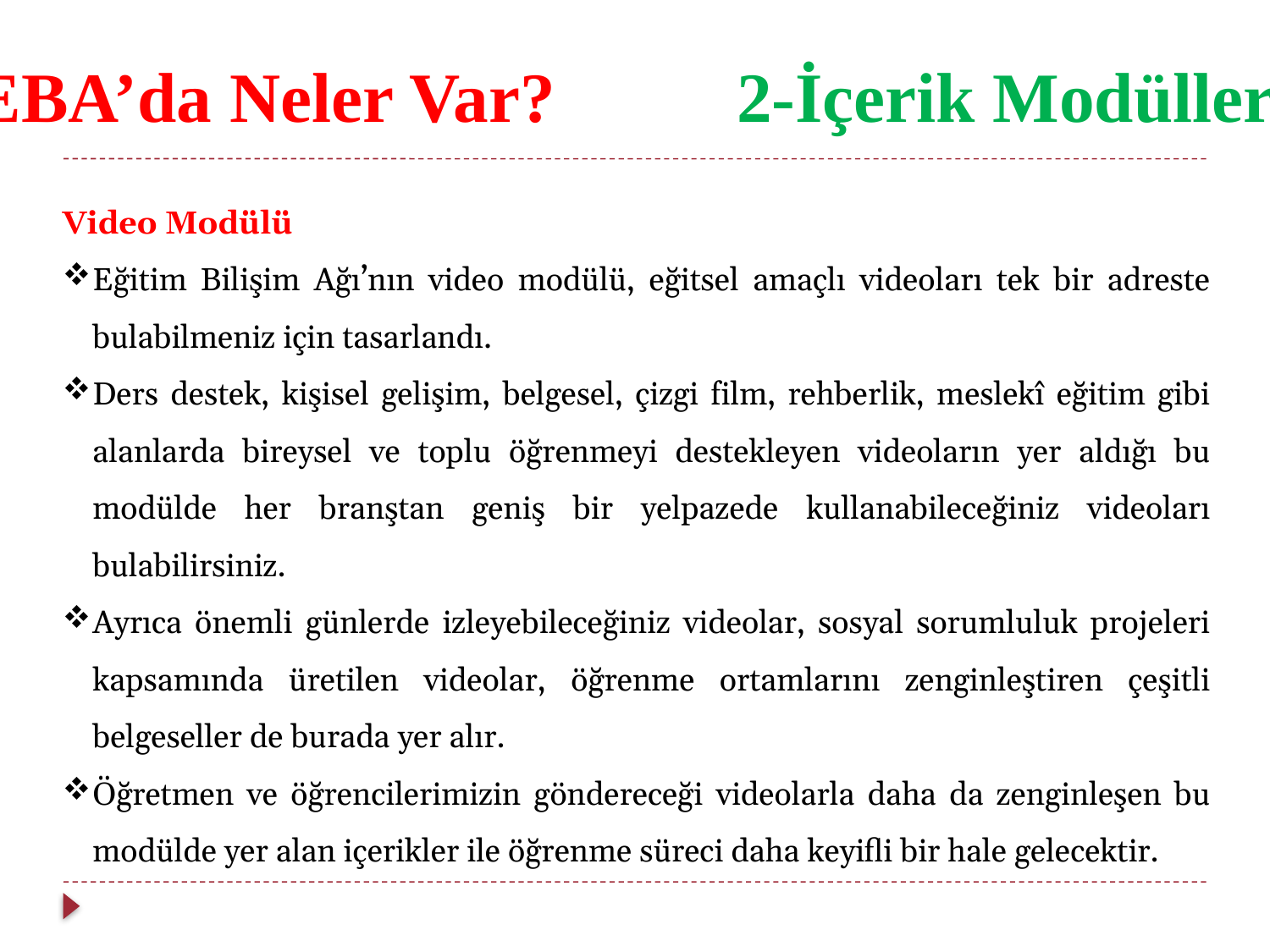

EBA’da Neler Var?		2-İçerik Modülleri
Video Modülü
Eğitim Bilişim Ağı’nın video modülü, eğitsel amaçlı videoları tek bir adreste bulabilmeniz için tasarlandı.
Ders destek, kişisel gelişim, belgesel, çizgi film, rehberlik, meslekî eğitim gibi alanlarda bireysel ve toplu öğrenmeyi destekleyen videoların yer aldığı bu modülde her branştan geniş bir yelpazede kullanabileceğiniz videoları bulabilirsiniz.
Ayrıca önemli günlerde izleyebileceğiniz videolar, sosyal sorumluluk projeleri kapsamında üretilen videolar, öğrenme ortamlarını zenginleştiren çeşitli belgeseller de burada yer alır.
Öğretmen ve öğrencilerimizin göndereceği videolarla daha da zenginleşen bu modülde yer alan içerikler ile öğrenme süreci daha keyifli bir hale gelecektir.